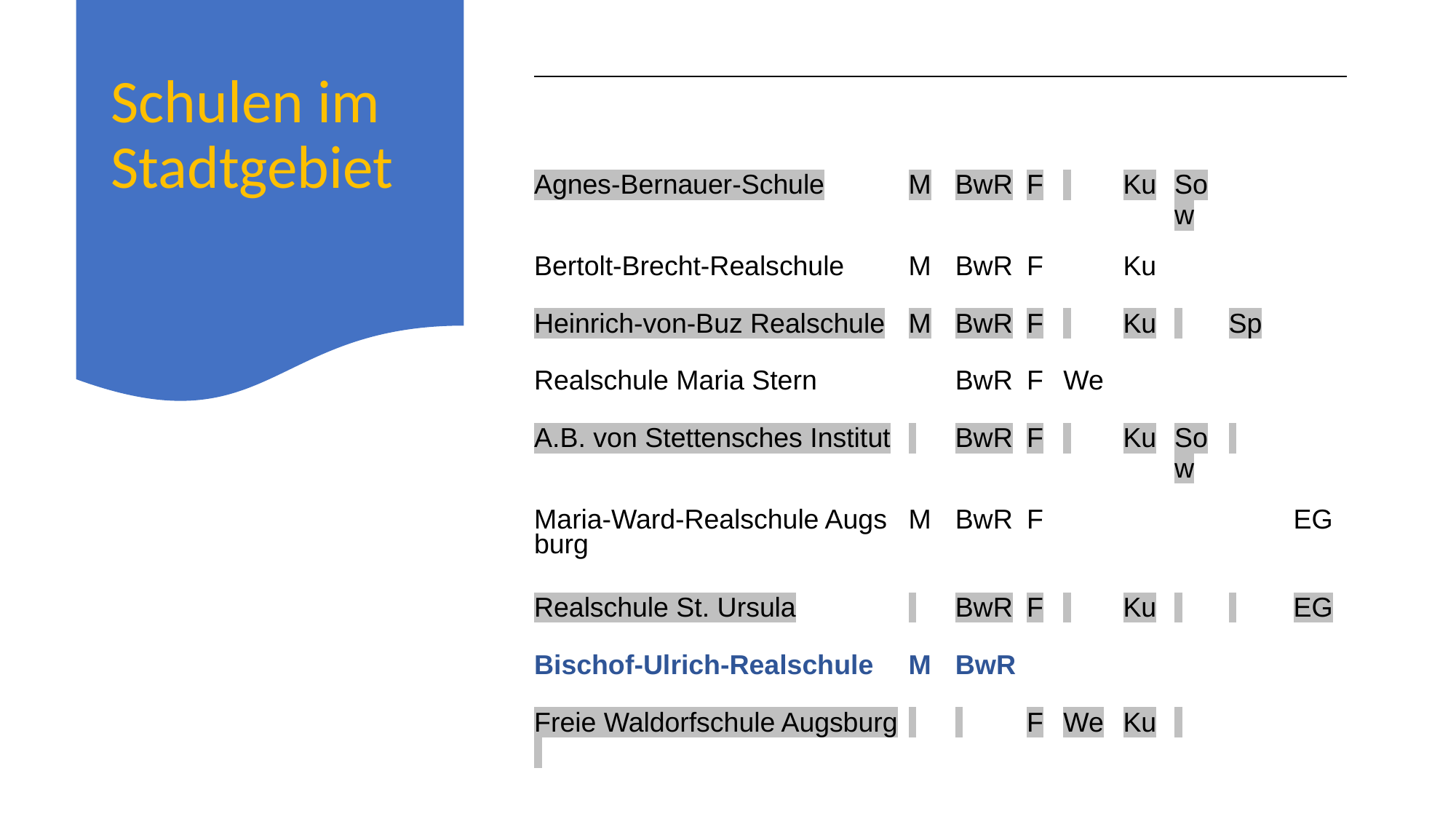

# Schulen im Stadtgebiet

|  |  |  |  |  |  |  |  |  |
| --- | --- | --- | --- | --- | --- | --- | --- | --- |
| Agnes-Bernauer-Schule | M | BwR | F |  | Ku | Sow |  |  |
| Bertolt-Brecht-Realschule | M | BwR | F |  | Ku |  |  |  |
| Heinrich-von-Buz Realschule | M | BwR | F |  | Ku |  | Sp |  |
| Realschule Maria Stern |  | BwR | F | We |  |  |  |  |
| A.B. von Stettensches Institut |  | BwR | F |  | Ku | Sow |  |  |
| Maria-Ward-Realschule Augsburg | M | BwR | F |  |  |  |  | EG |
| Realschule St. Ursula |  | BwR | F |  | Ku |  |  | EG |
| Bischof-Ulrich-Realschule | M | BwR |  |  |  |  |  |  |
| Freie Waldorfschule Augsburg |  |  | F | We | Ku |  |  |  |